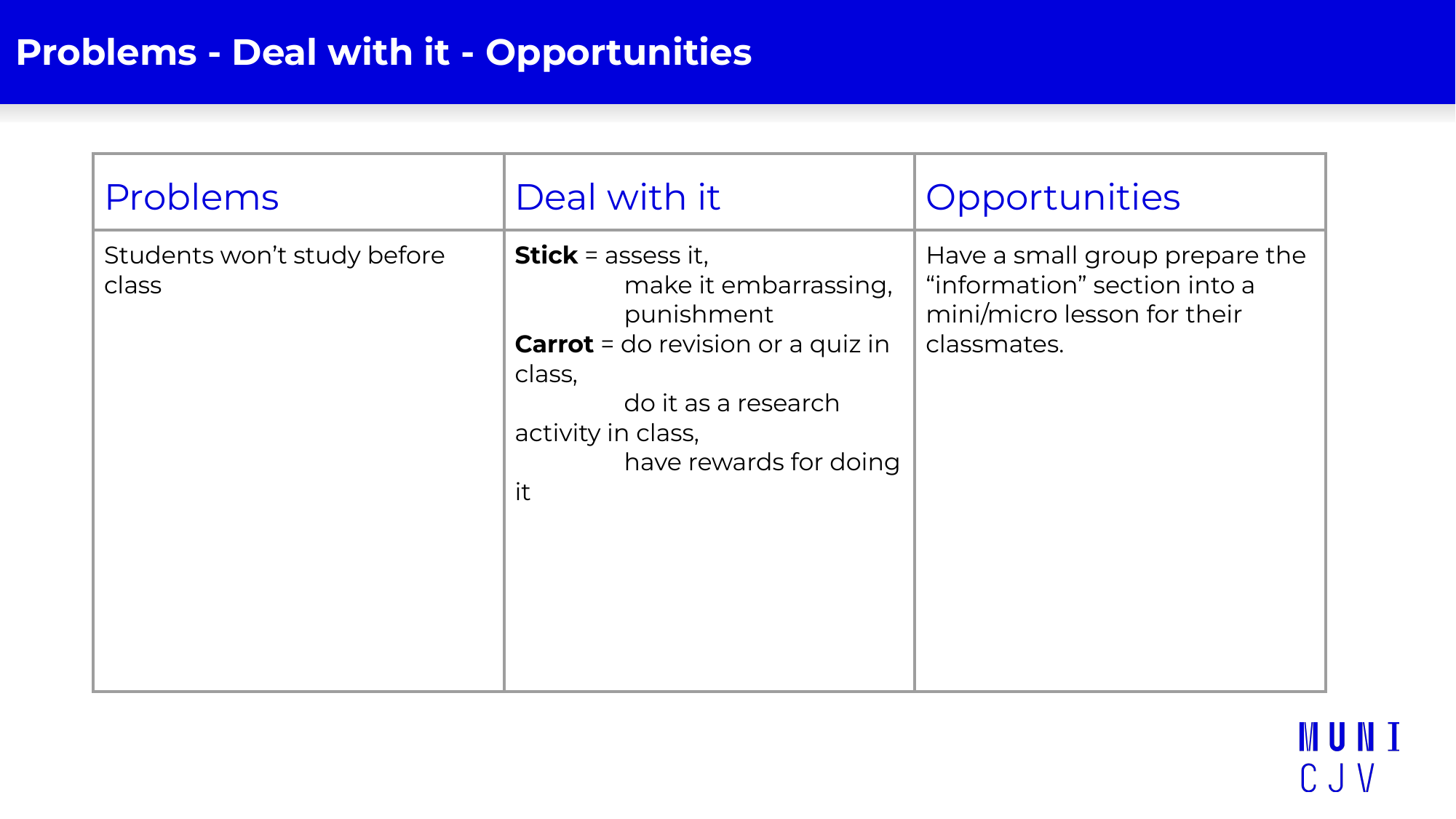

# Problems - Deal with it - Opportunities
| Problems | Deal with it | Opportunities |
| --- | --- | --- |
| Students won’t study before class | Stick = assess it, make it embarrassing, punishment Carrot = do revision or a quiz in class, do it as a research activity in class, have rewards for doing it | Have a small group prepare the “information” section into a mini/micro lesson for their classmates. |